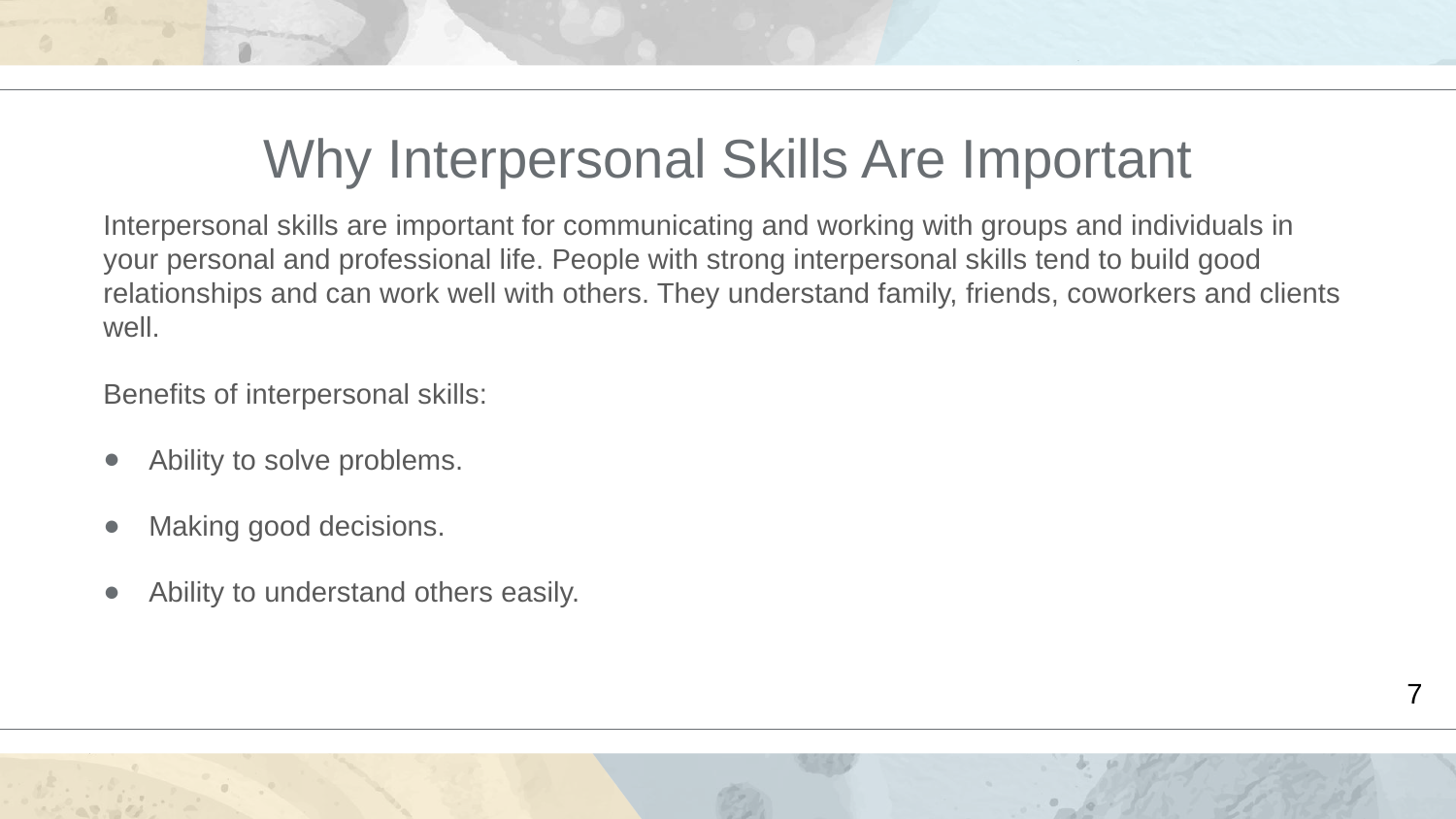

# Why Interpersonal Skills Are Important
Interpersonal skills are important for communicating and working with groups and individuals in your personal and professional life. People with strong interpersonal skills tend to build good relationships and can work well with others. They understand family, friends, coworkers and clients well.
Benefits of interpersonal skills:
Ability to solve problems.
Making good decisions.
Ability to understand others easily.
7